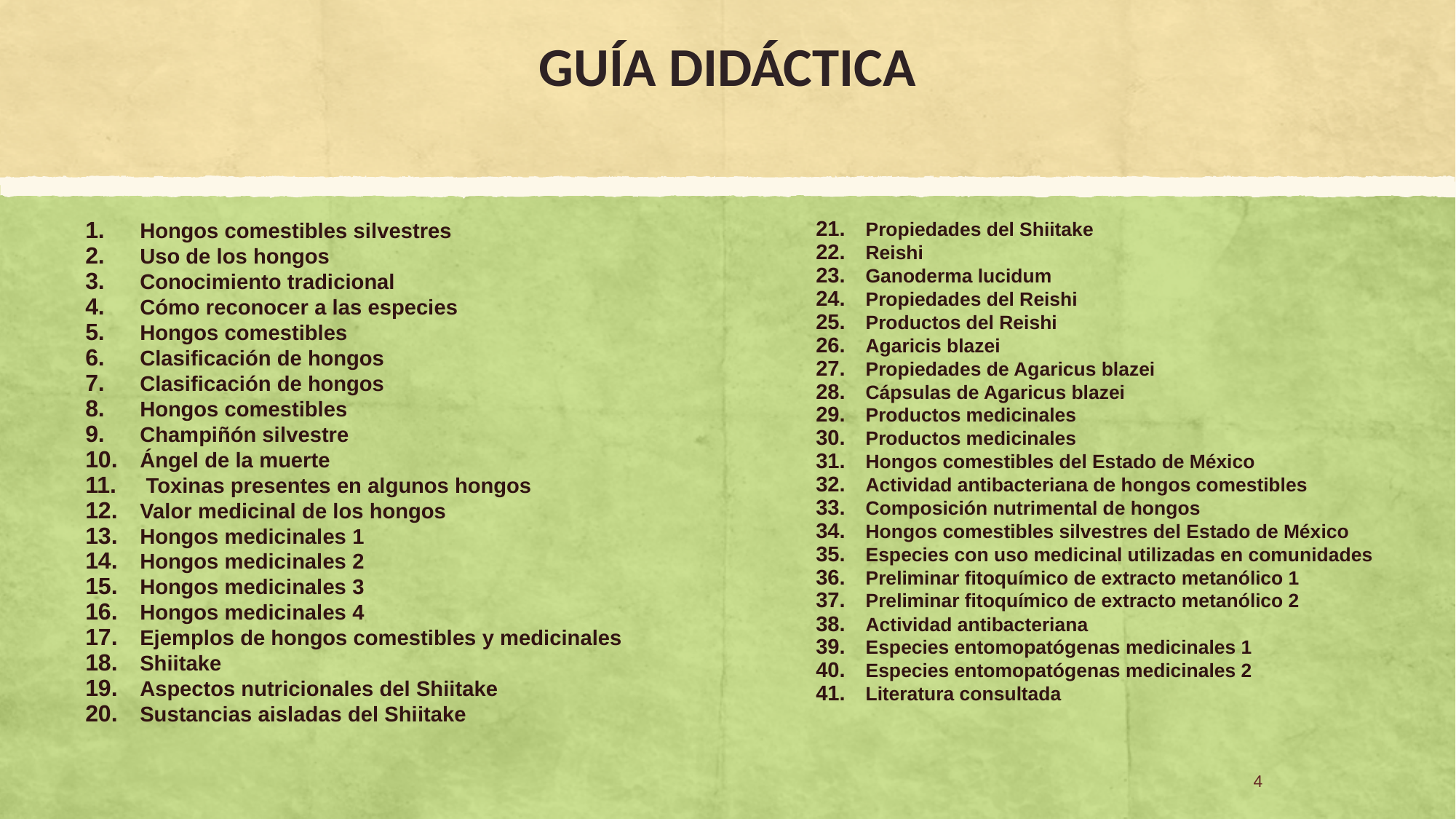

GUÍA DIDÁCTICA
Hongos comestibles silvestres
Uso de los hongos
Conocimiento tradicional
Cómo reconocer a las especies
Hongos comestibles
Clasificación de hongos
Clasificación de hongos
Hongos comestibles
Champiñón silvestre
Ángel de la muerte
 Toxinas presentes en algunos hongos
Valor medicinal de los hongos
Hongos medicinales 1
Hongos medicinales 2
Hongos medicinales 3
Hongos medicinales 4
Ejemplos de hongos comestibles y medicinales
Shiitake
Aspectos nutricionales del Shiitake
Sustancias aisladas del Shiitake

Propiedades del Shiitake
Reishi
Ganoderma lucidum
Propiedades del Reishi
Productos del Reishi
Agaricis blazei
Propiedades de Agaricus blazei
Cápsulas de Agaricus blazei
Productos medicinales
Productos medicinales
Hongos comestibles del Estado de México
Actividad antibacteriana de hongos comestibles
Composición nutrimental de hongos
Hongos comestibles silvestres del Estado de México
Especies con uso medicinal utilizadas en comunidades
Preliminar fitoquímico de extracto metanólico 1
Preliminar fitoquímico de extracto metanólico 2
Actividad antibacteriana
Especies entomopatógenas medicinales 1
Especies entomopatógenas medicinales 2
Literatura consultada

4